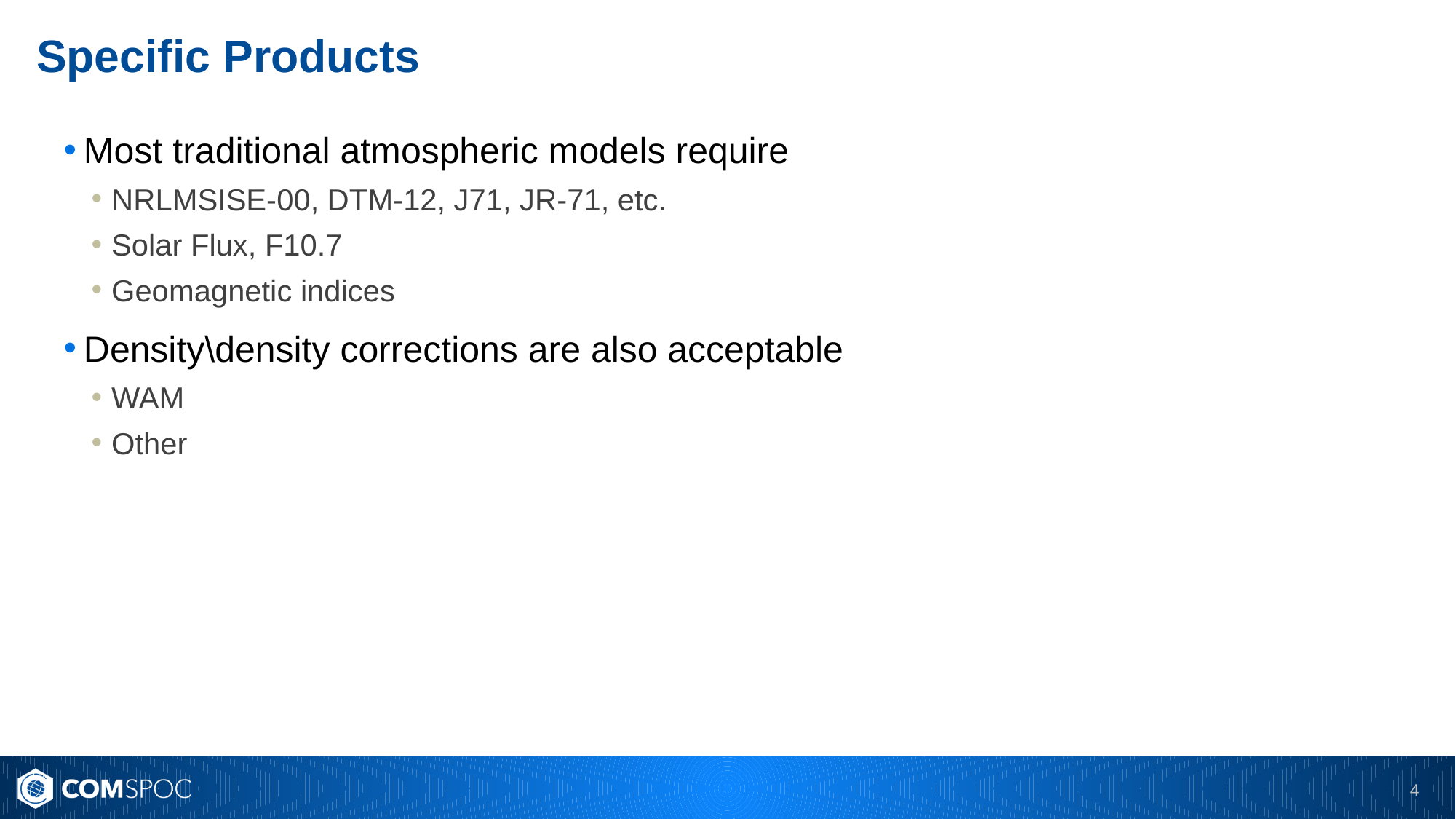

# Specific Products
Most traditional atmospheric models require
NRLMSISE-00, DTM-12, J71, JR-71, etc.
Solar Flux, F10.7
Geomagnetic indices
Density\density corrections are also acceptable
WAM
Other